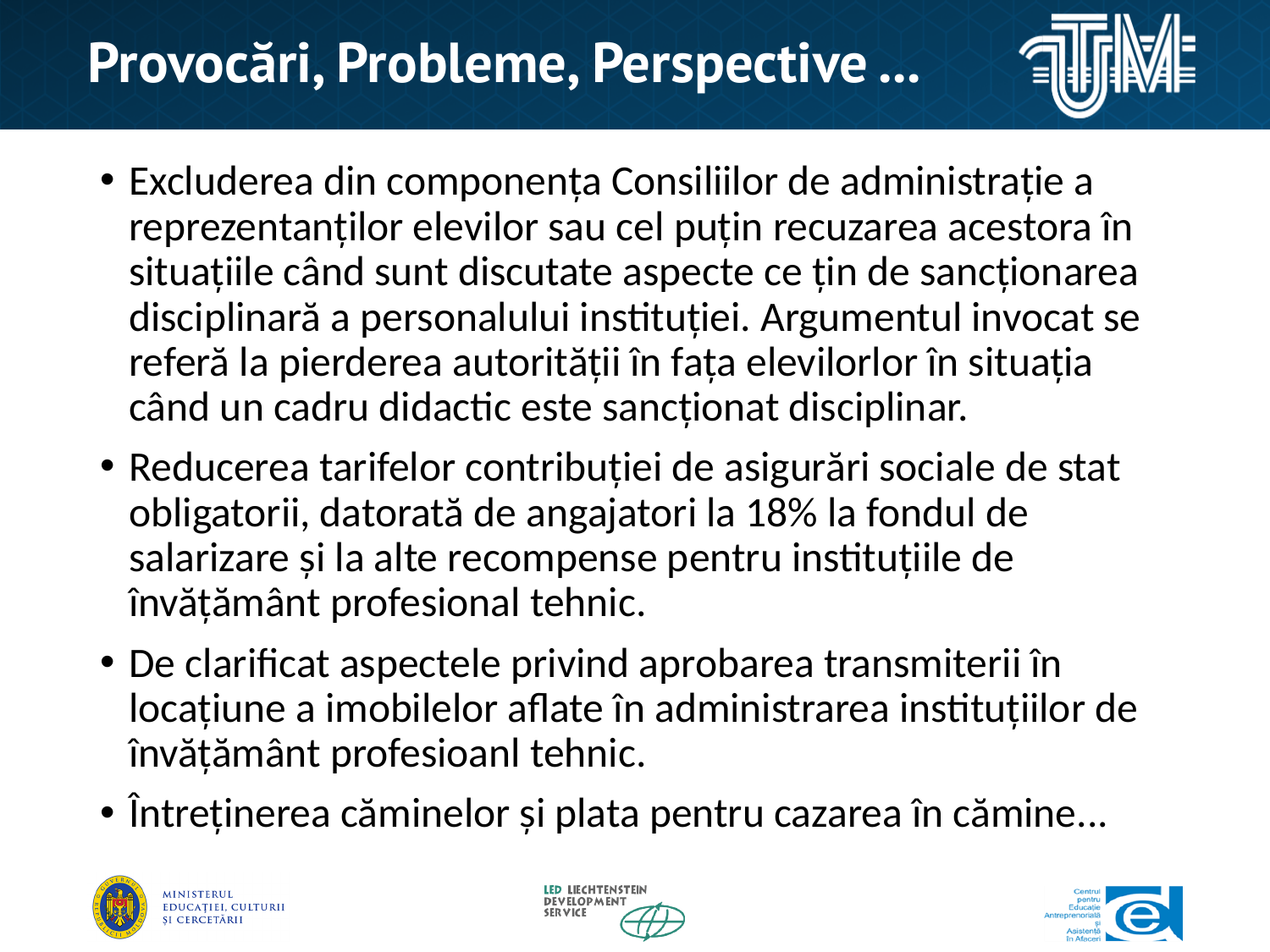

# Provocări, Probleme, Perspective ...
Excluderea din componența Consiliilor de administrație a reprezentanților elevilor sau cel puțin recuzarea acestora în situațiile când sunt discutate aspecte ce țin de sancționarea disciplinară a personalului instituției. Argumentul invocat se referă la pierderea autorității în fața elevilorlor în situația când un cadru didactic este sancționat disciplinar.
Reducerea tarifelor contribuției de asigurări sociale de stat obligatorii, datorată de angajatori la 18% la fondul de salarizare și la alte recompense pentru instituțiile de învățământ profesional tehnic.
De clarificat aspectele privind aprobarea transmiterii în locațiune a imobilelor aflate în administrarea instituțiilor de învățământ profesioanl tehnic.
Întreținerea căminelor și plata pentru cazarea în cămine...